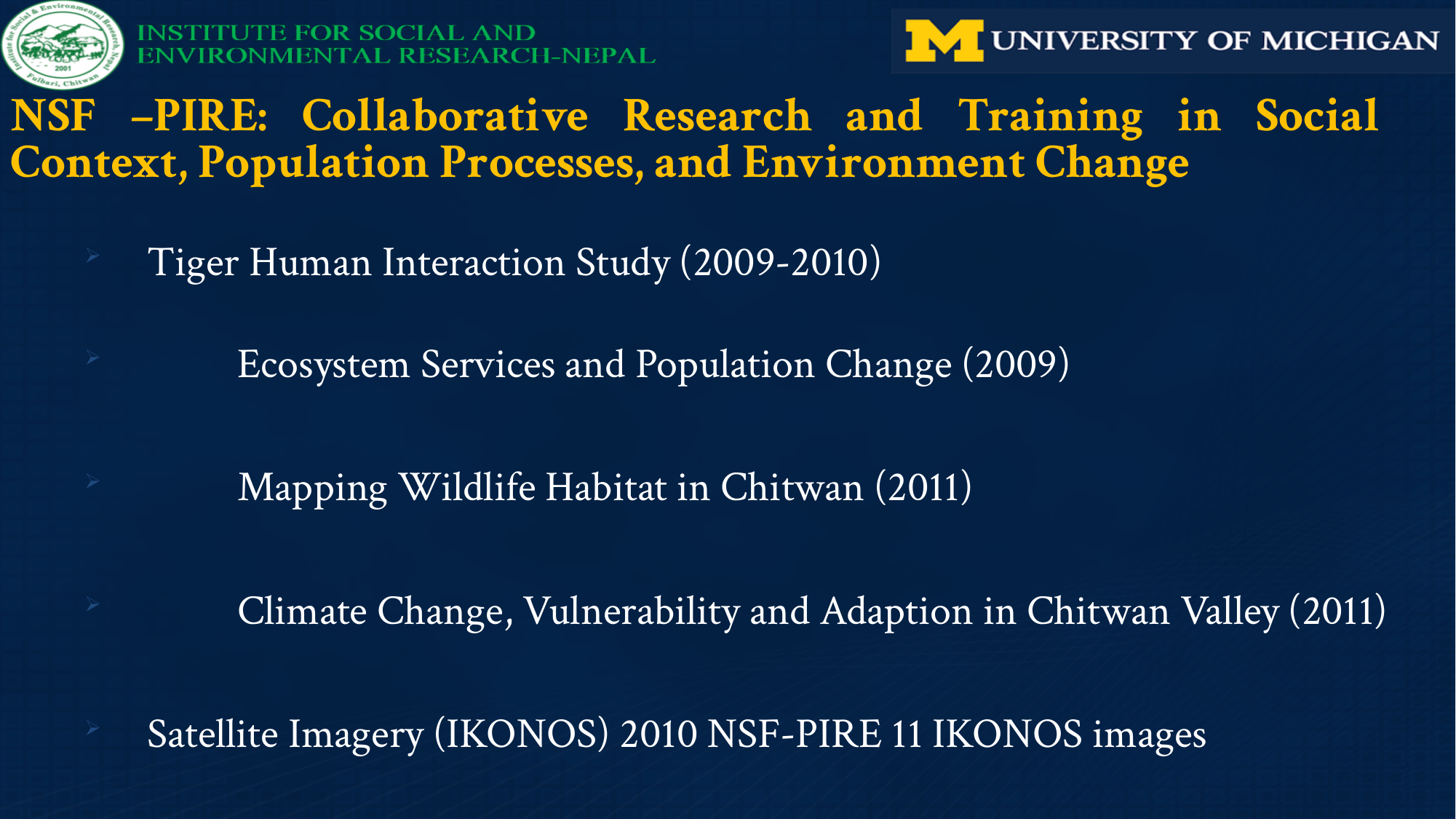

NSF –PIRE: Collaborative Research and Training in Social Context, Population Processes, and Environment Change
   Tiger Human Interaction Study (2009-2010)

	 Ecosystem Services and Population Change (2009)

	 Mapping Wildlife Habitat in Chitwan (2011)

	 Climate Change, Vulnerability and Adaption in Chitwan Valley (2011)

   Satellite Imagery (IKONOS) 2010 NSF-PIRE 11 IKONOS images